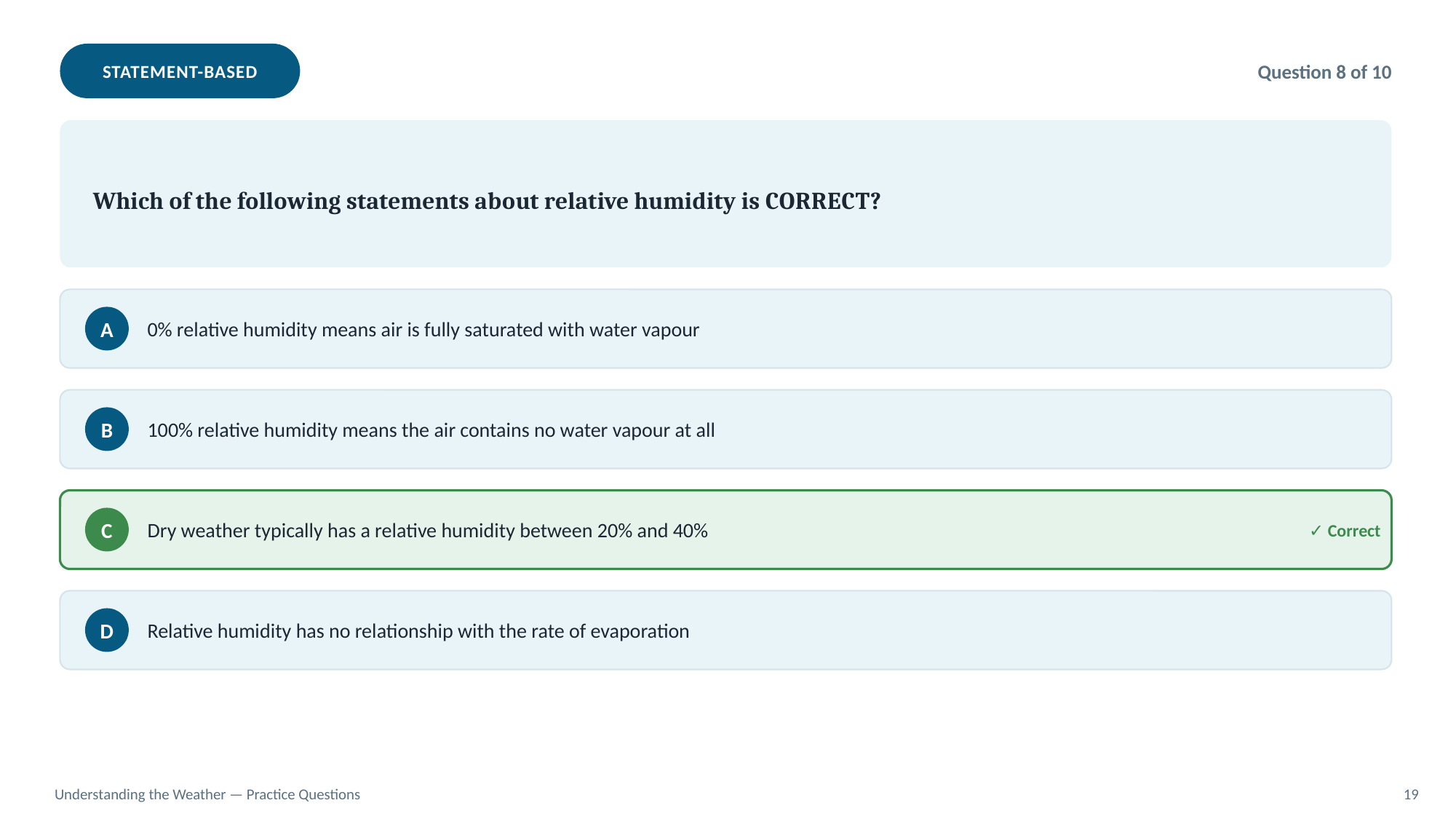

STATEMENT-BASED
Question 8 of 10

Which of the following statements about relative humidity is CORRECT?

0% relative humidity means air is fully saturated with water vapour

A

100% relative humidity means the air contains no water vapour at all

B

Dry weather typically has a relative humidity between 20% and 40%
✓ Correct

C

Relative humidity has no relationship with the rate of evaporation

D
Understanding the Weather — Practice Questions
19